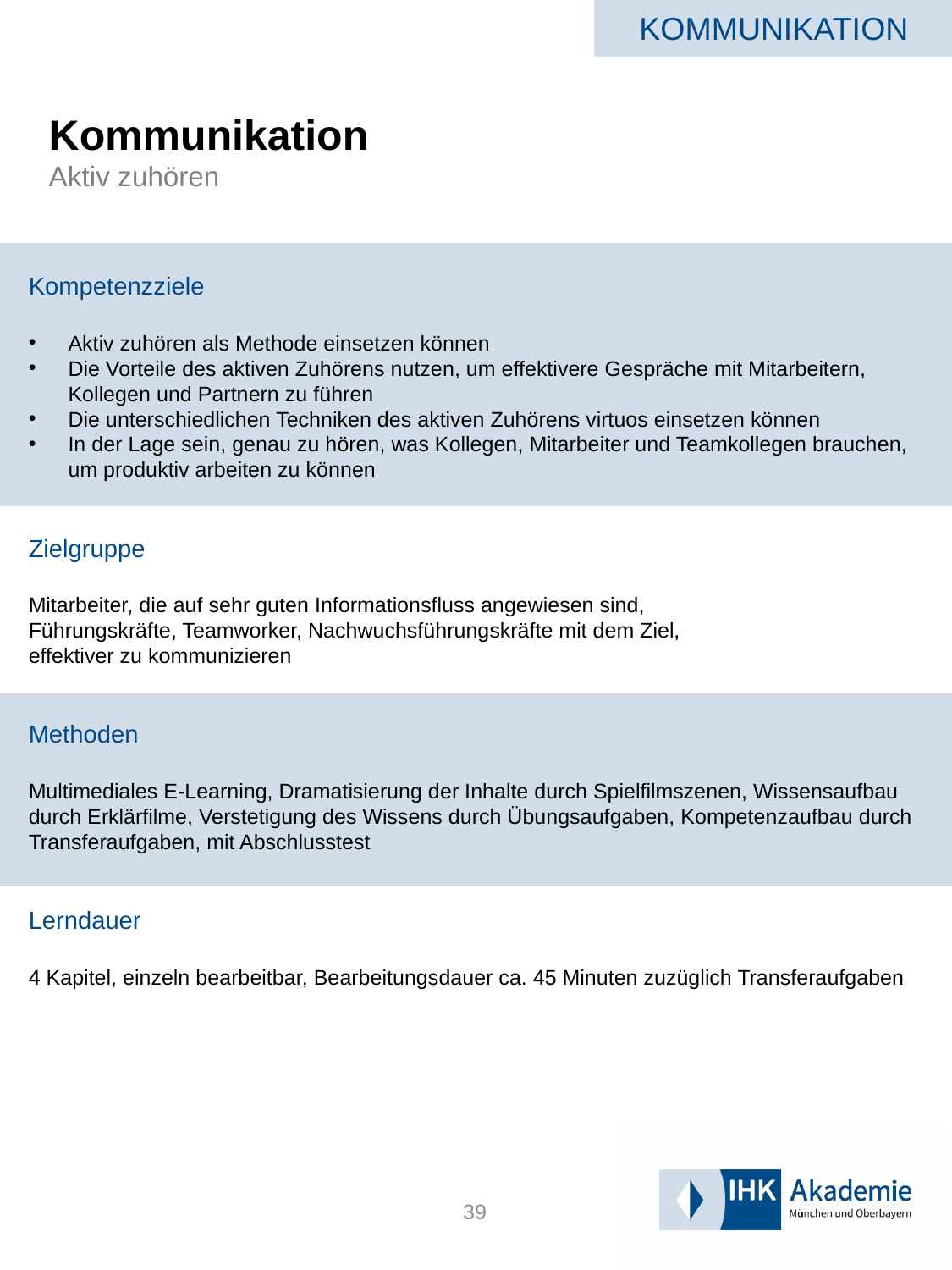

KOMMUNIKATION
# Kommunikation Aktiv zuhören

Kompetenzziele

Aktiv zuhören als Methode einsetzen können
Die Vorteile des aktiven Zuhörens nutzen, um effektivere Gespräche mit Mitarbeitern, Kollegen und Partnern zu führen
Die unterschiedlichen Techniken des aktiven Zuhörens virtuos einsetzen können
In der Lage sein, genau zu hören, was Kollegen, Mitarbeiter und Teamkollegen brauchen, um produktiv arbeiten zu können

Zielgruppe

Mitarbeiter, die auf sehr guten Informationsfluss angewiesen sind,
Führungskräfte, Teamworker, Nachwuchsführungskräfte mit dem Ziel,
effektiver zu kommunizieren

Methoden

Multimediales E-Learning, Dramatisierung der Inhalte durch Spielfilmszenen, Wissensaufbau durch Erklärfilme, Verstetigung des Wissens durch Übungsaufgaben, Kompetenzaufbau durch Transferaufgaben, mit Abschlusstest

Lerndauer

4 Kapitel, einzeln bearbeitbar, Bearbeitungsdauer ca. 45 Minuten zuzüglich Transferaufgaben

39